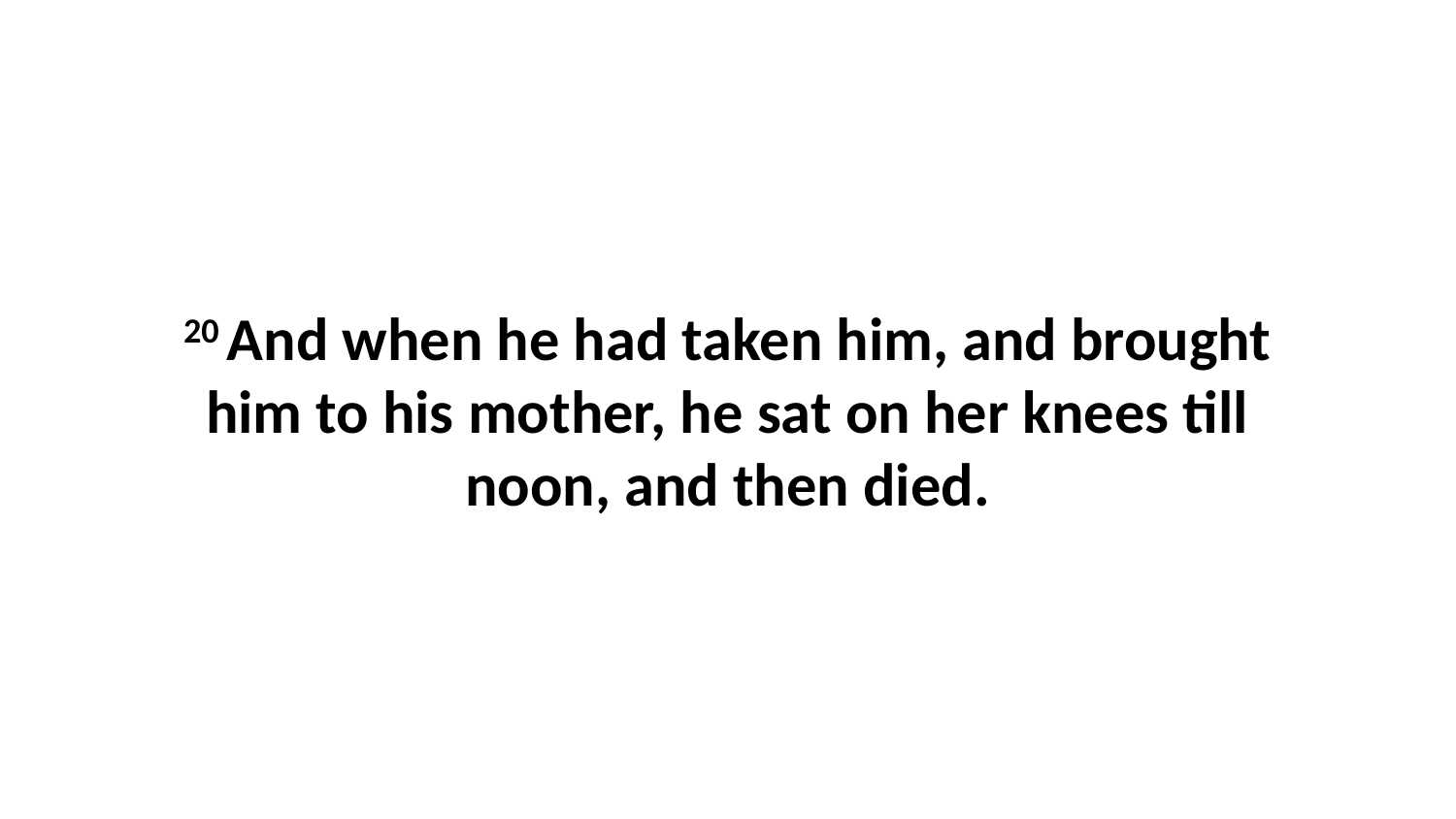

20 And when he had taken him, and brought him to his mother, he sat on her knees till noon, and then died.